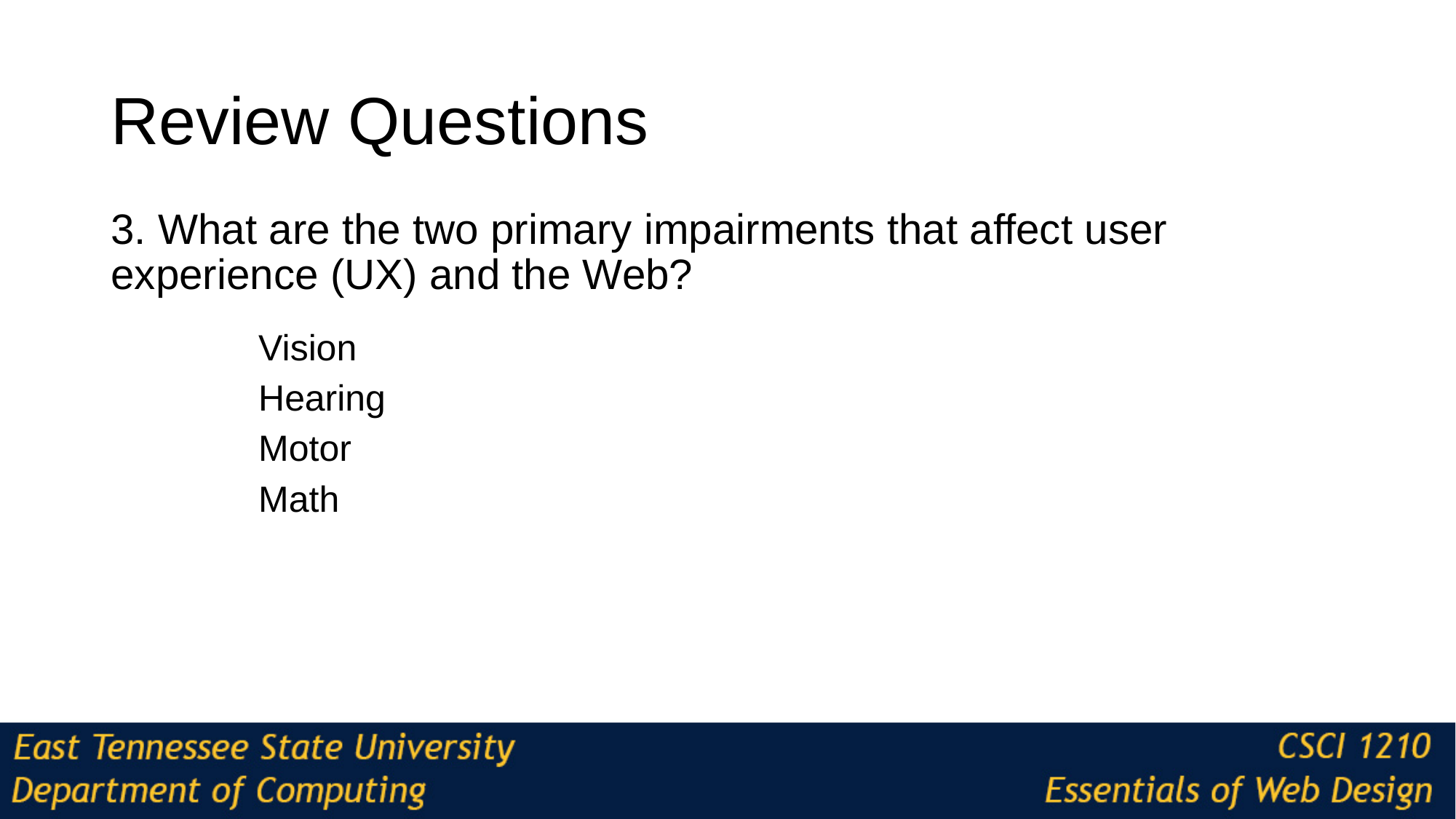

# Review Questions
3. What are the two primary impairments that affect user experience (UX) and the Web?

Vision

Hearing
Motor

Math